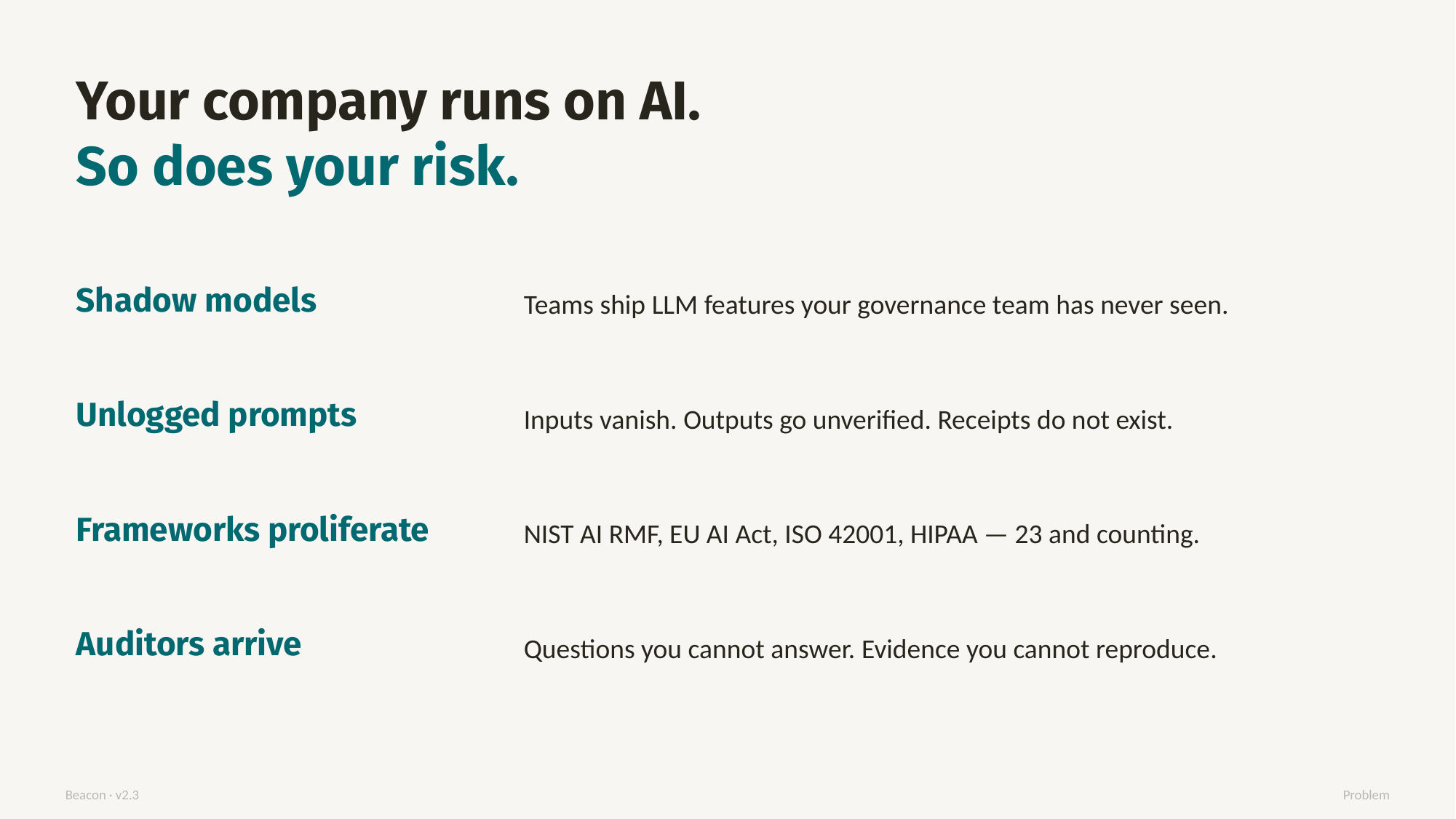

Your company runs on AI.
So does your risk.
Shadow models
Teams ship LLM features your governance team has never seen.
Unlogged prompts
Inputs vanish. Outputs go unverified. Receipts do not exist.
Frameworks proliferate
NIST AI RMF, EU AI Act, ISO 42001, HIPAA — 23 and counting.
Auditors arrive
Questions you cannot answer. Evidence you cannot reproduce.
Beacon · v2.3
Problem